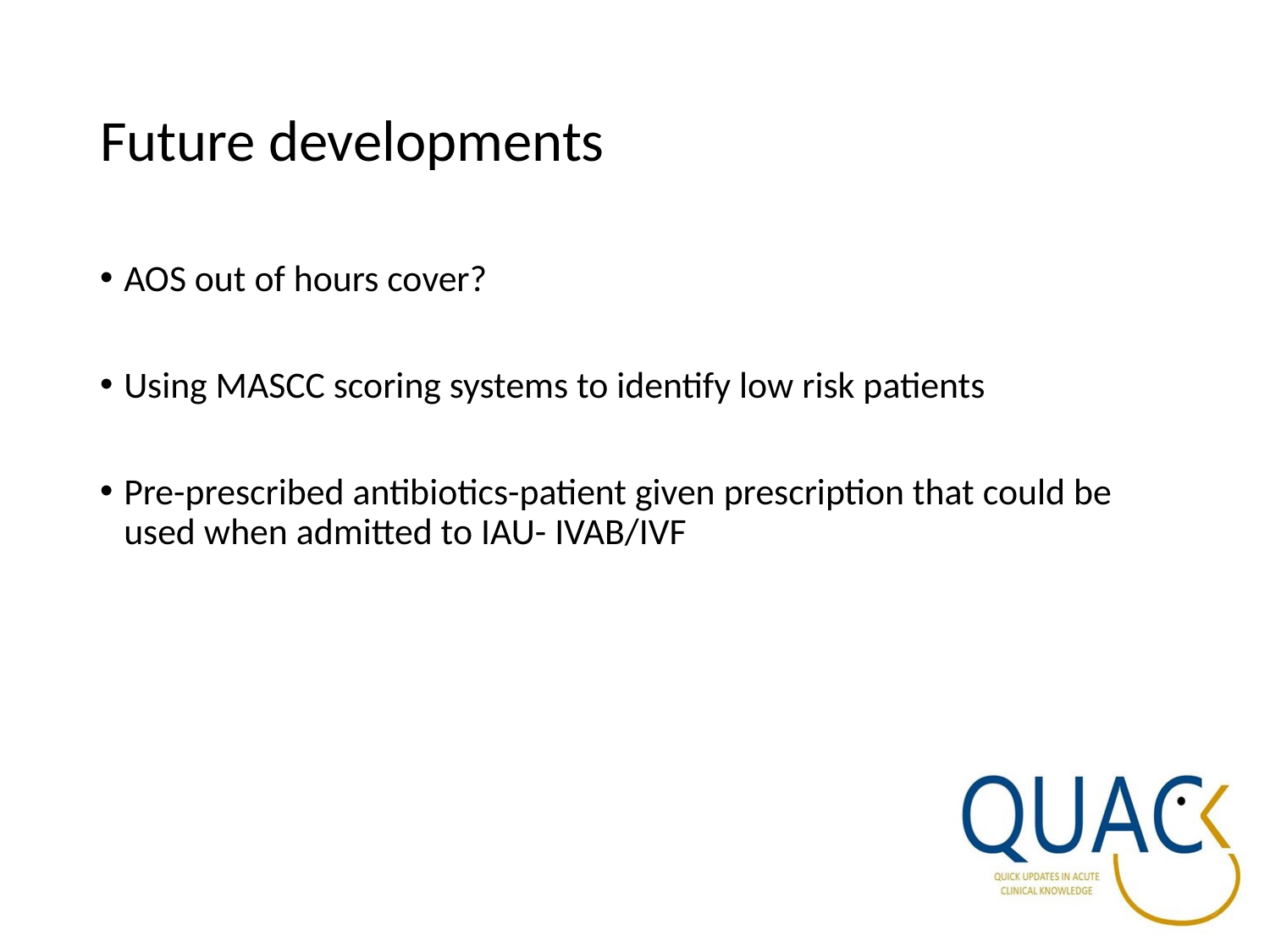

# Future developments
AOS out of hours cover?

Using MASCC scoring systems to identify low risk patients

Pre-prescribed antibiotics-patient given prescription that could be used when admitted to IAU- IVAB/IVF